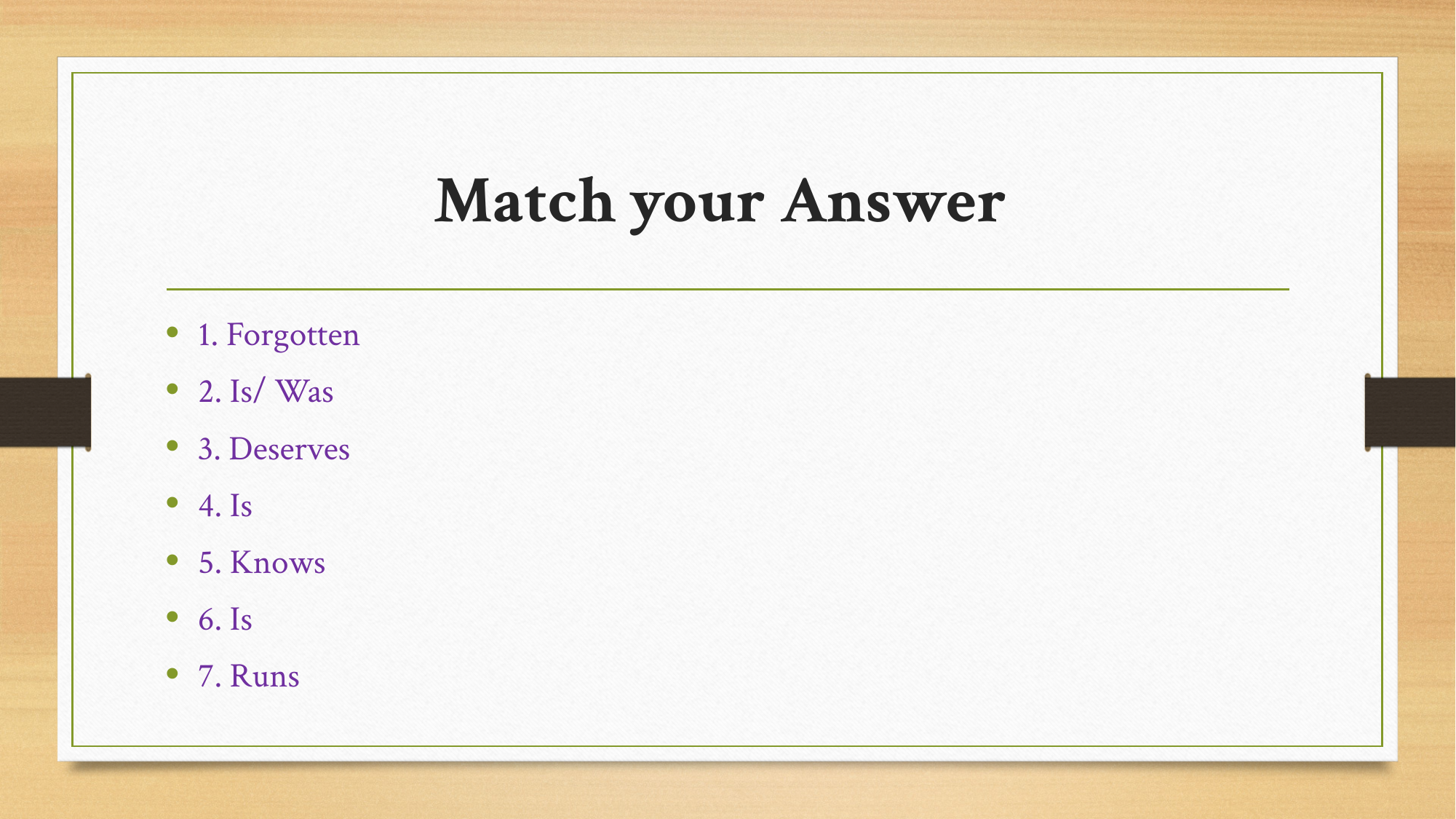

# Match your Answer
1. Forgotten
2. Is/ Was
3. Deserves
4. Is
5. Knows
6. Is
7. Runs